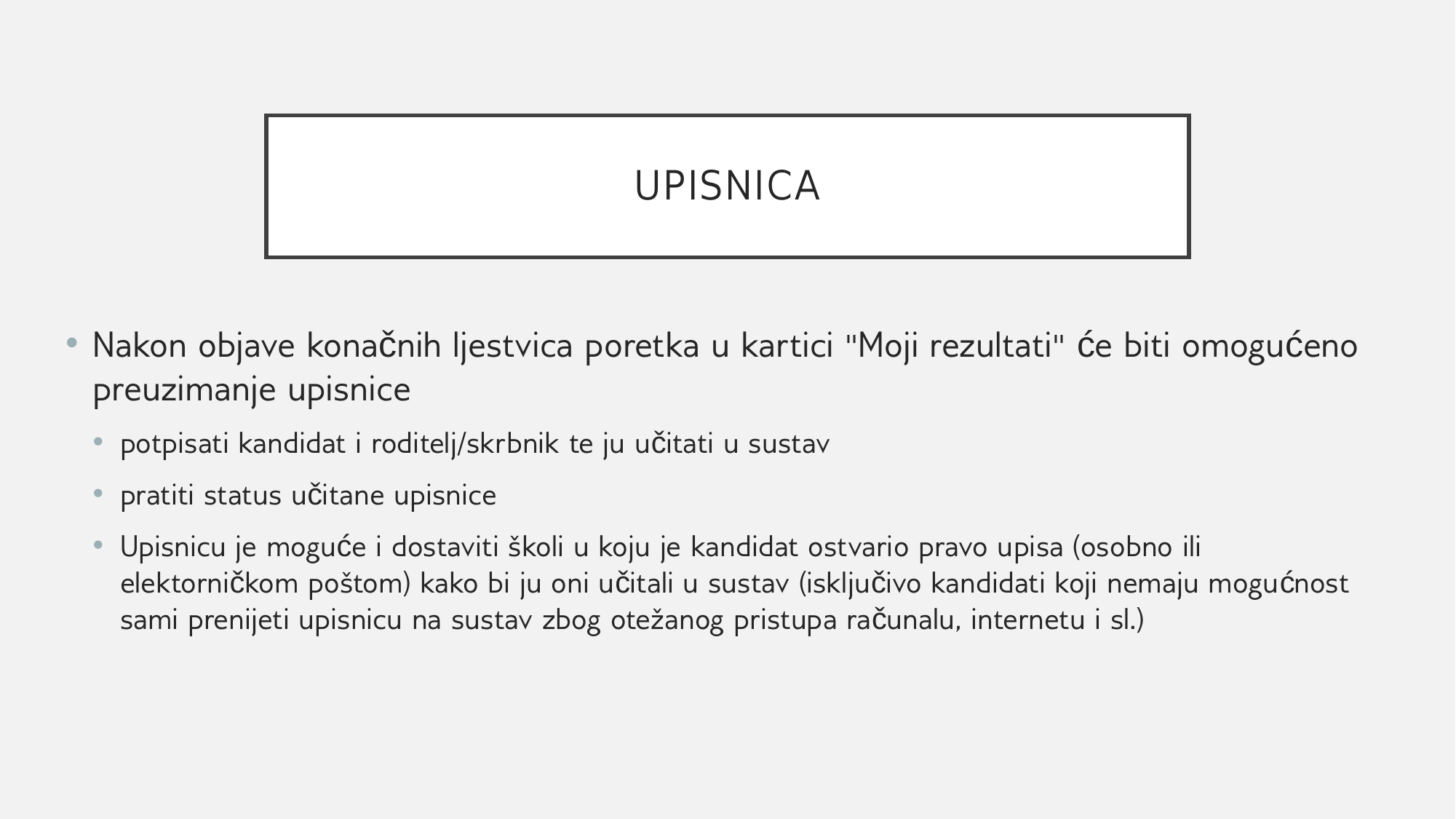

# UPISNICA
Nakon objave konačnih ljestvica poretka u kartici "Moji rezultati" će biti omogućeno preuzimanje upisnice
potpisati kandidat i roditelj/skrbnik te ju učitati u sustav
pratiti status učitane upisnice
Upisnicu je moguće i dostaviti školi u koju je kandidat ostvario pravo upisa (osobno ili elektorničkom poštom) kako bi ju oni učitali u sustav (isključivo kandidati koji nemaju mogućnost sami prenijeti upisnicu na sustav zbog otežanog pristupa računalu, internetu i sl.)